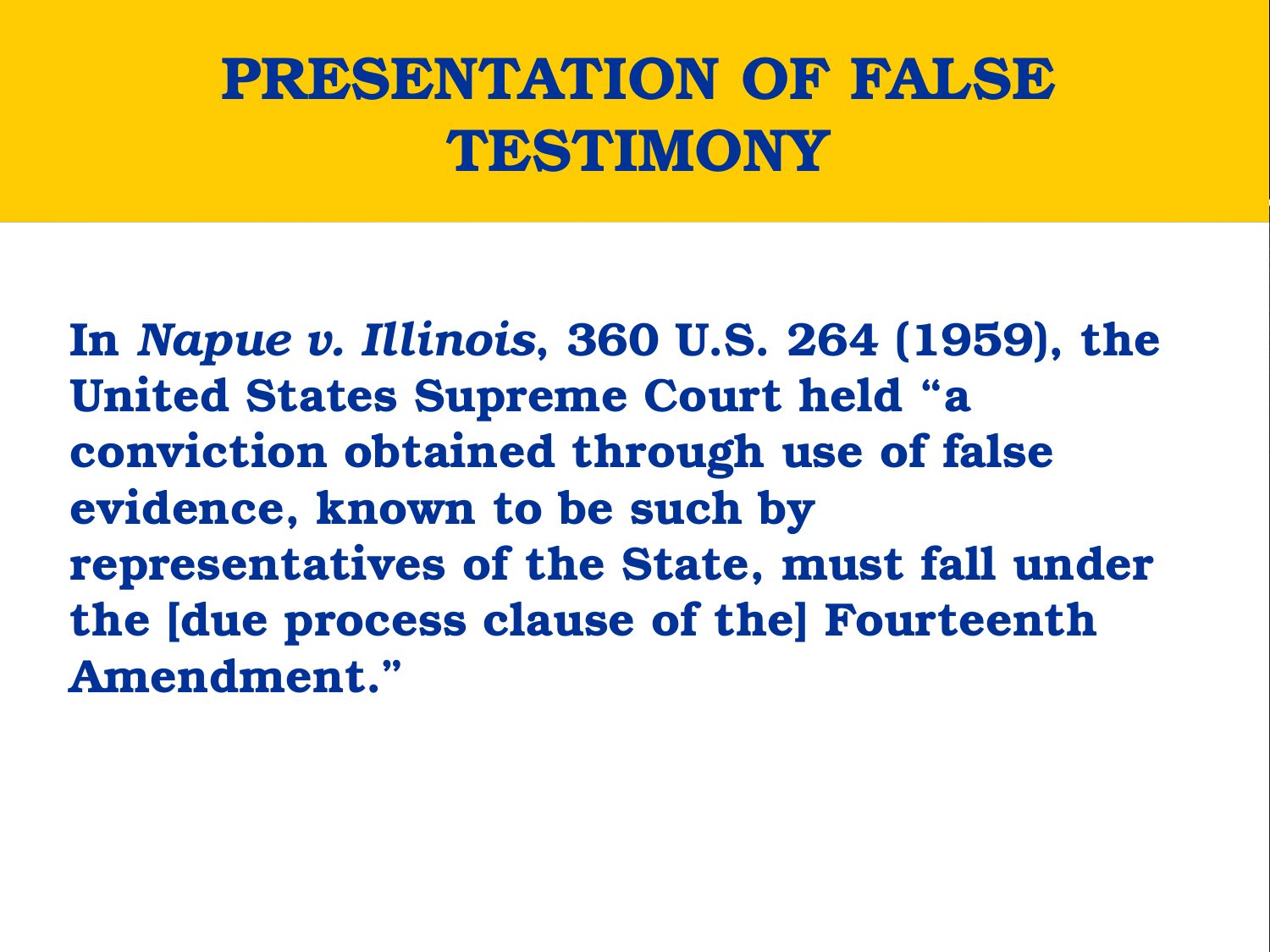

# PRESENTATION OF FALSE TESTIMONY
In Napue v. Illinois, 360 U.S. 264 (1959), the United States Supreme Court held “a conviction obtained through use of false evidence, known to be such by representatives of the State, must fall under the [due process clause of the] Fourteenth Amendment.”